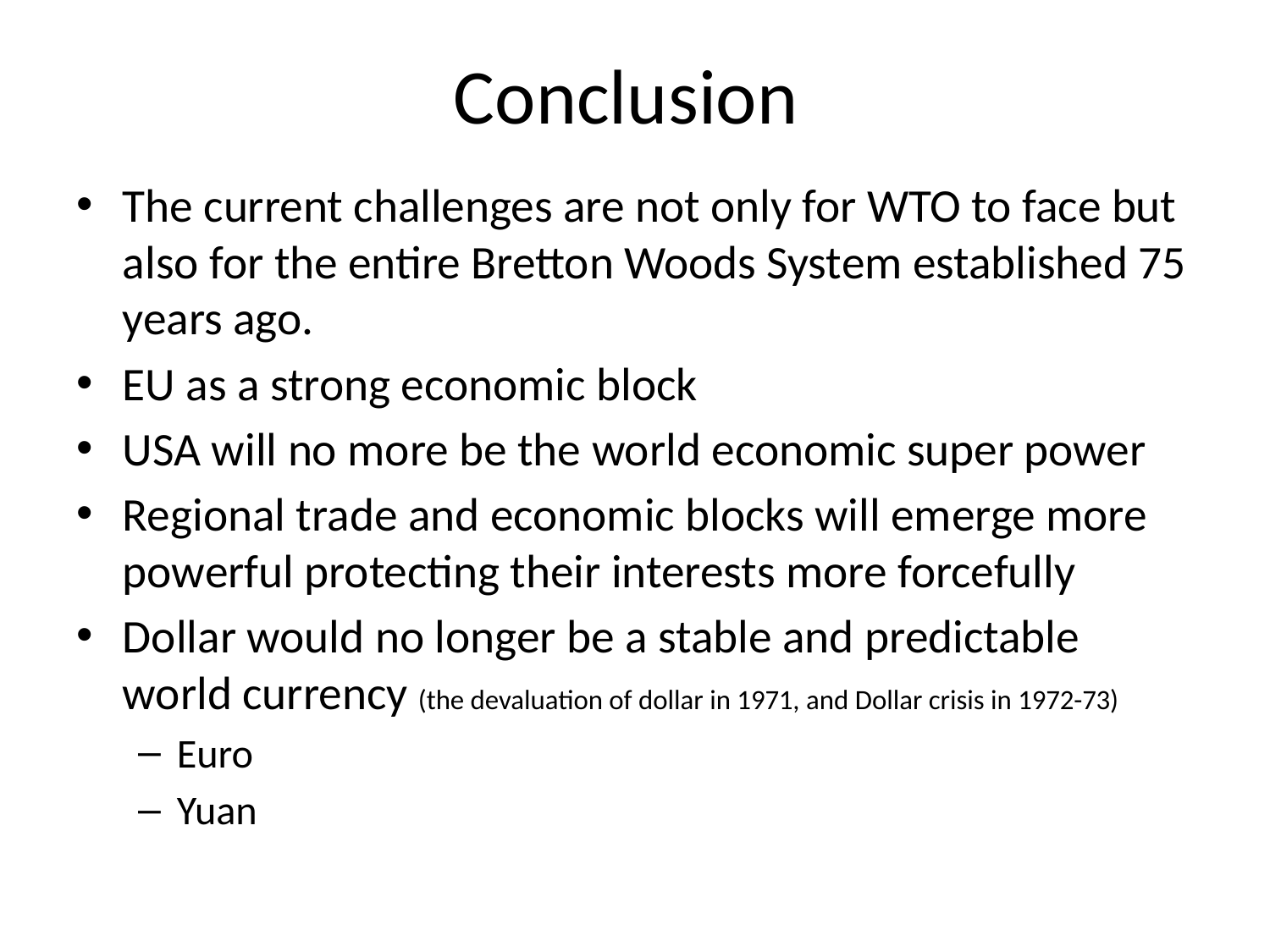

# Conclusion
The current challenges are not only for WTO to face but also for the entire Bretton Woods System established 75 years ago.
EU as a strong economic block
USA will no more be the world economic super power
Regional trade and economic blocks will emerge more powerful protecting their interests more forcefully
Dollar would no longer be a stable and predictable world currency (the devaluation of dollar in 1971, and Dollar crisis in 1972-73)
Euro
Yuan